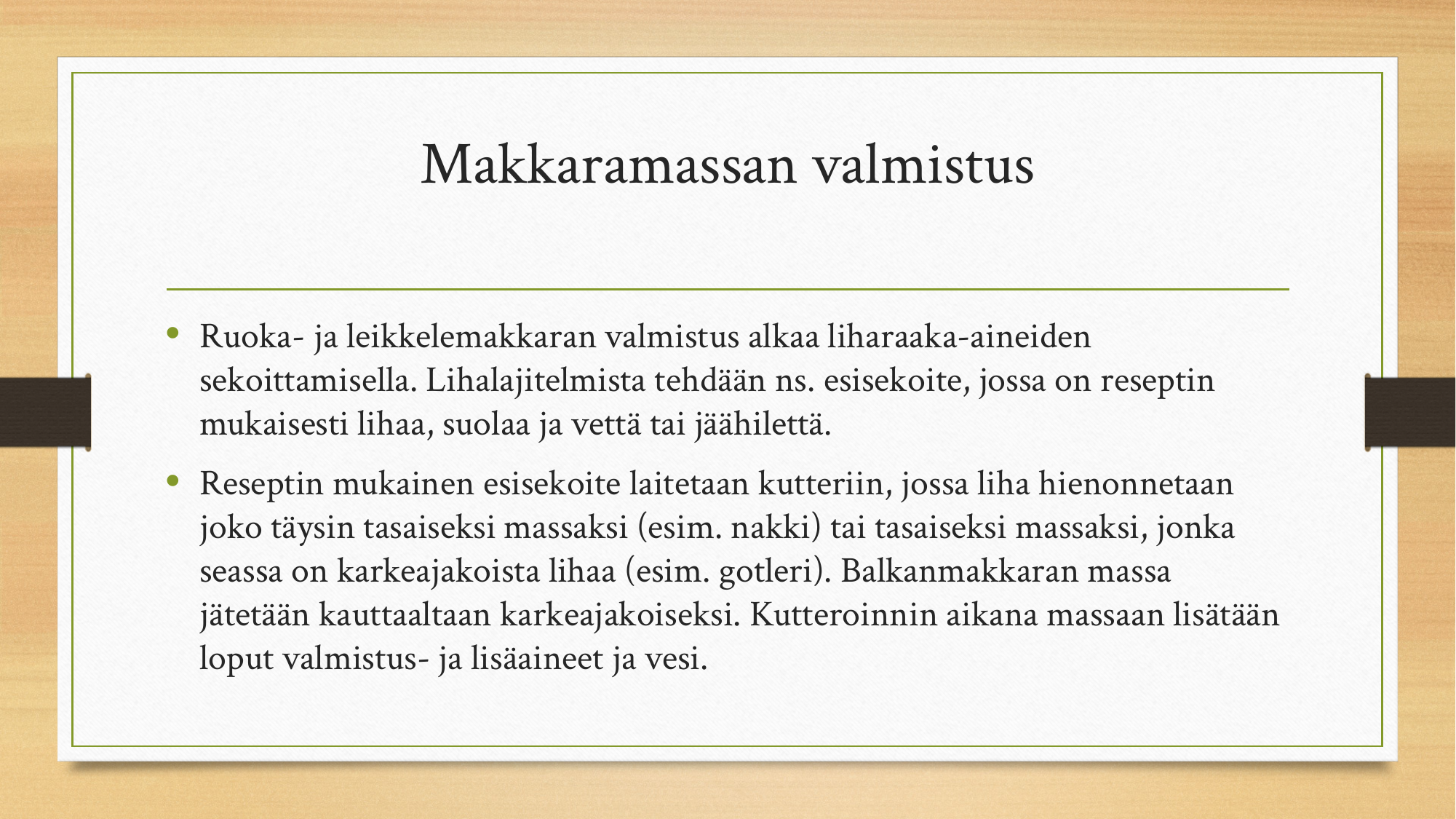

# Mak­ka­ra­mas­san val­mis­tus
Ruoka- ja leikkelemakkaran valmistus alkaa liharaaka-aineiden sekoittamisella. Lihalajitelmista tehdään ns. esisekoite, jossa on reseptin mukaisesti lihaa, suolaa ja vettä tai jäähilettä.
Reseptin mukainen esisekoite laitetaan kutteriin, jossa liha hienonnetaan joko täysin tasaiseksi massaksi (esim. nakki) tai tasaiseksi massaksi, jonka seassa on karkeajakoista lihaa (esim. gotleri). Balkanmakkaran massa jätetään kauttaaltaan karkeajakoiseksi. Kutteroinnin aikana massaan lisätään loput valmistus- ja lisäaineet ja vesi.